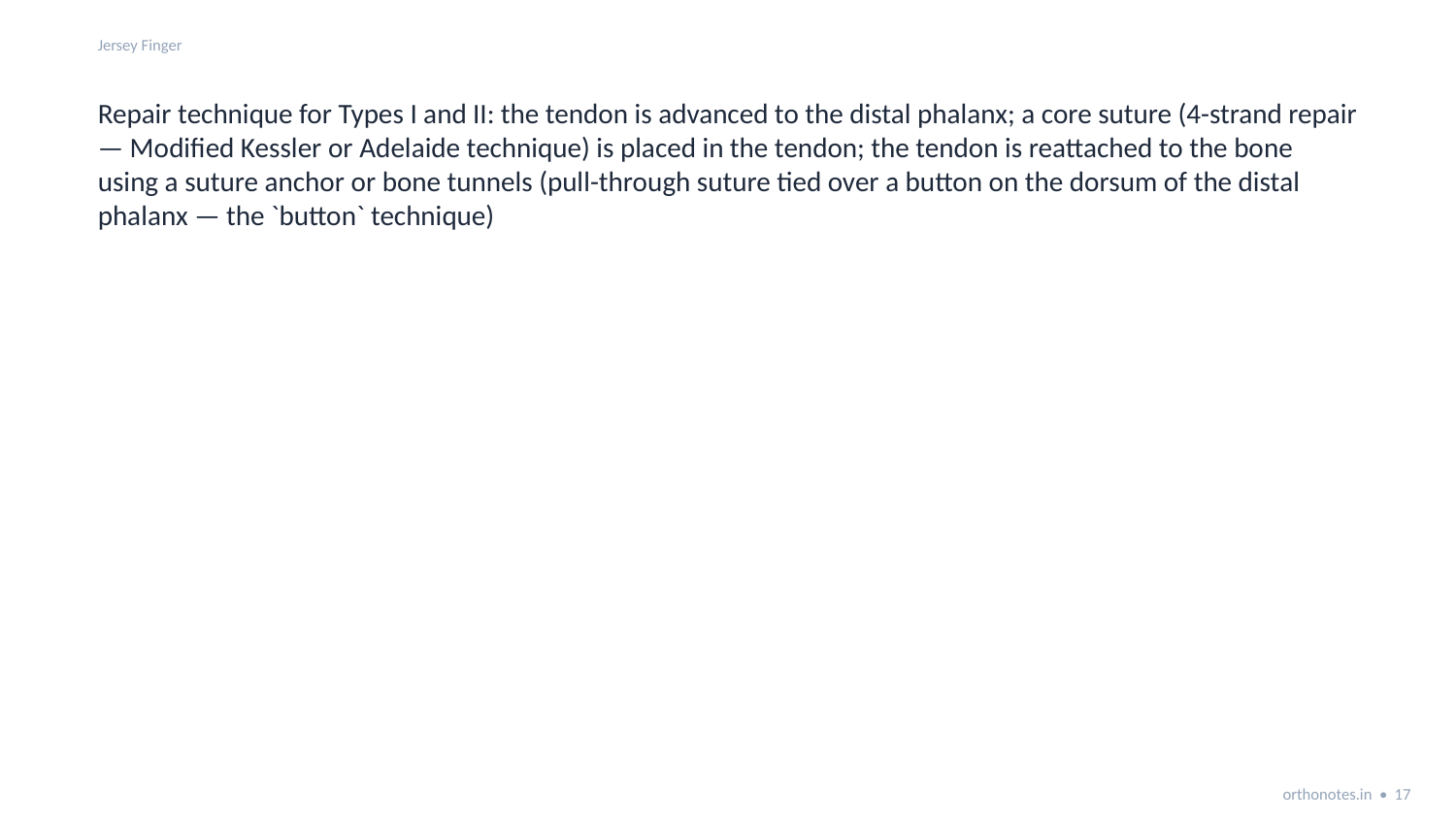

Jersey Finger
Repair technique for Types I and II: the tendon is advanced to the distal phalanx; a core suture (4-strand repair — Modified Kessler or Adelaide technique) is placed in the tendon; the tendon is reattached to the bone using a suture anchor or bone tunnels (pull-through suture tied over a button on the dorsum of the distal phalanx — the `button` technique)
orthonotes.in  •  17